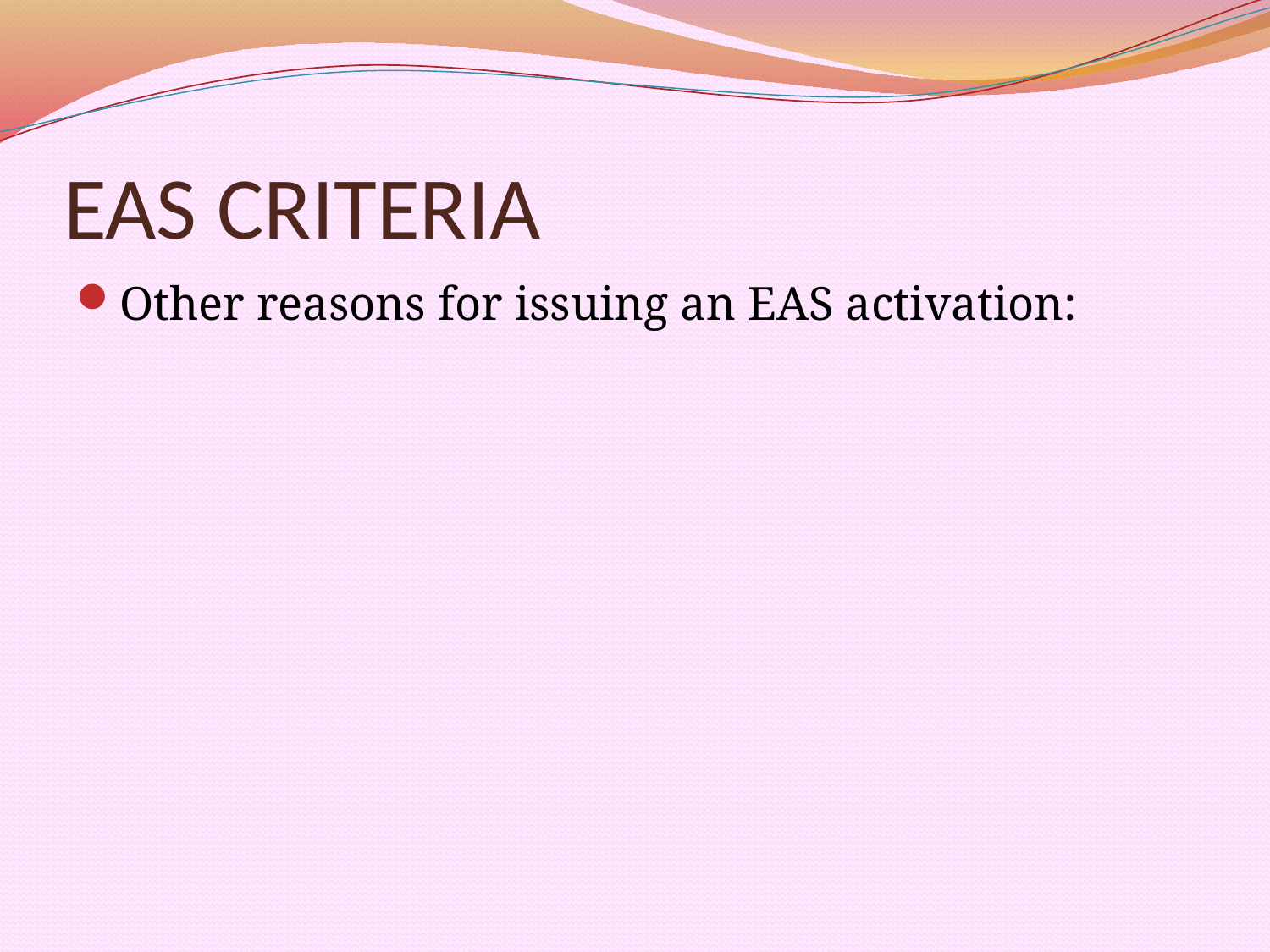

# EAS CRITERIA
Other reasons for issuing an EAS activation: